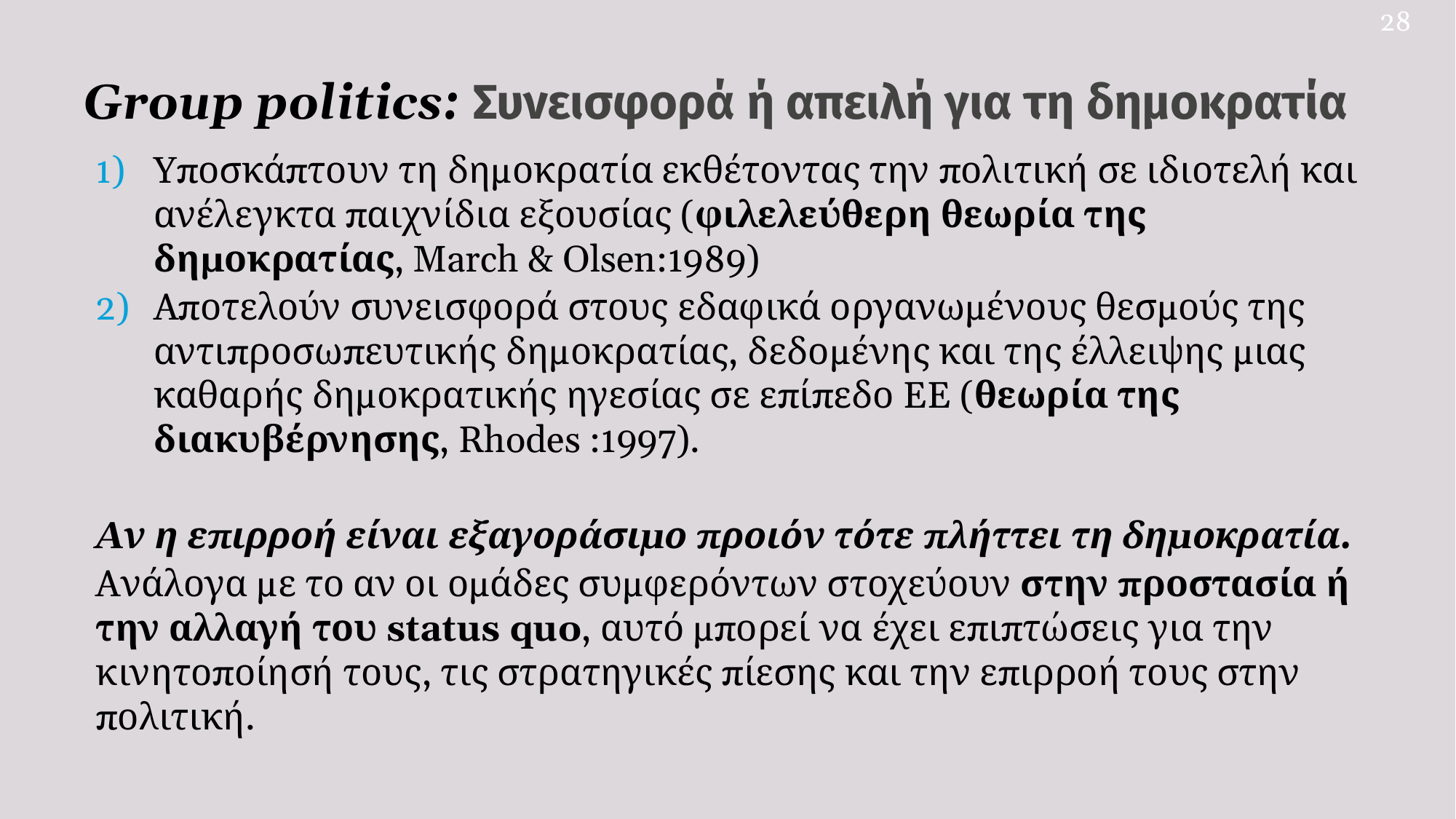

28
Group politics: Συνεισφορά ή απειλή για τη δημοκρατία
Υποσκάπτουν τη δημοκρατία εκθέτοντας την πολιτική σε ιδιοτελή και ανέλεγκτα παιχνίδια εξουσίας (φιλελεύθερη θεωρία της δημοκρατίας, March & Olsen:1989)
Αποτελούν συνεισφορά στους εδαφικά οργανωμένους θεσμούς της αντιπροσωπευτικής δημοκρατίας, δεδομένης και της έλλειψης μιας καθαρής δημοκρατικής ηγεσίας σε επίπεδο ΕΕ (θεωρία της διακυβέρνησης, Rhodes :1997).

Αν η επιρροή είναι εξαγοράσιμο προιόν τότε πλήττει τη δημοκρατία.
Ανάλογα με το αν οι ομάδες συμφερόντων στοχεύουν στην προστασία ή την αλλαγή του status quo, αυτό μπορεί να έχει επιπτώσεις για την κινητοποίησή τους, τις στρατηγικές πίεσης και την επιρροή τους στην πολιτική.